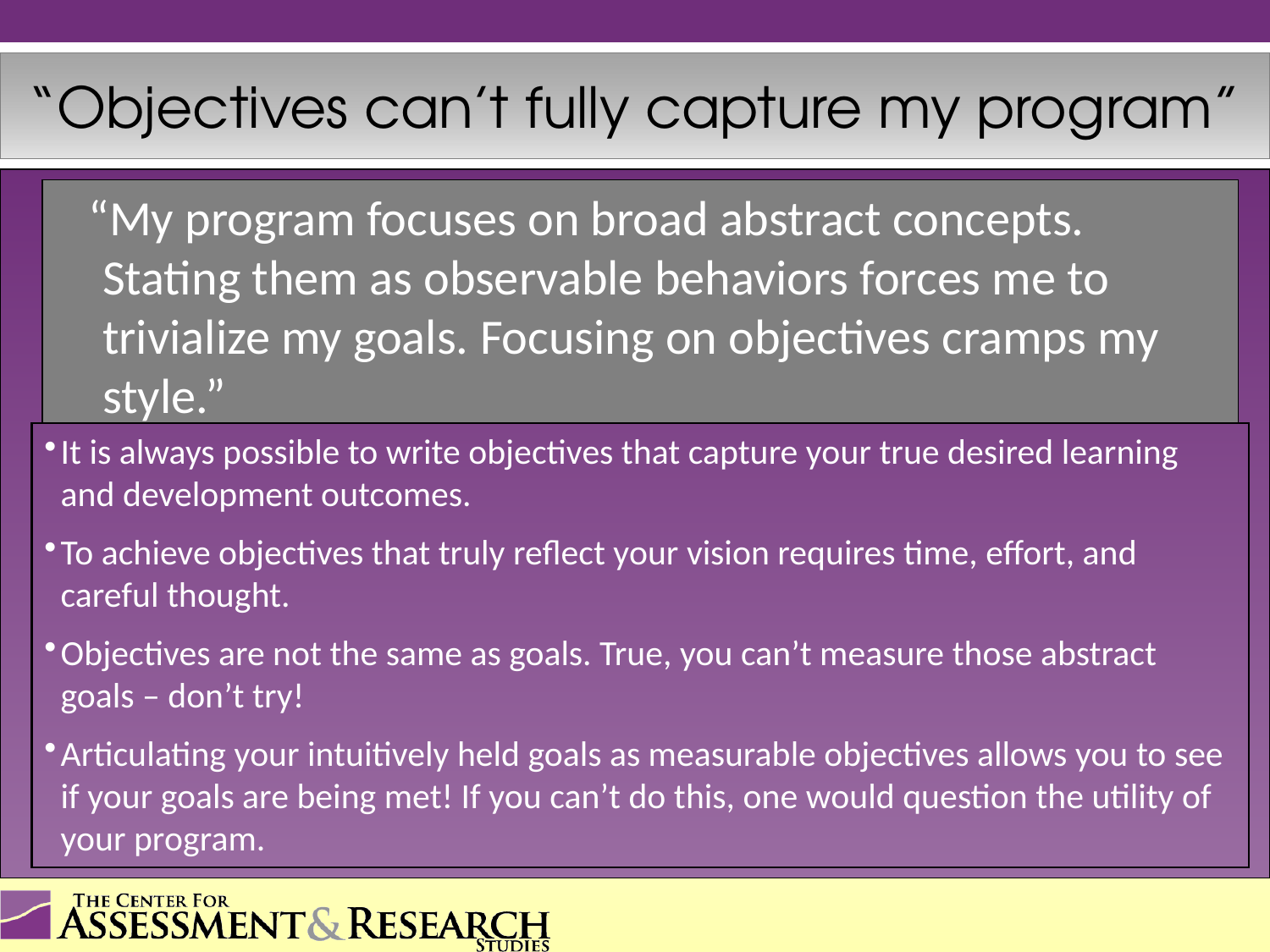

# “Objectives can’t fully capture my program”
   “My program focuses on broad abstract concepts. Stating them as observable behaviors forces me to trivialize my goals. Focusing on objectives cramps my style.”
It is always possible to write objectives that capture your true desired learning and development outcomes.
To achieve objectives that truly reflect your vision requires time, effort, and careful thought.
Objectives are not the same as goals. True, you can’t measure those abstract goals – don’t try!
Articulating your intuitively held goals as measurable objectives allows you to see if your goals are being met! If you can’t do this, one would question the utility of your program.